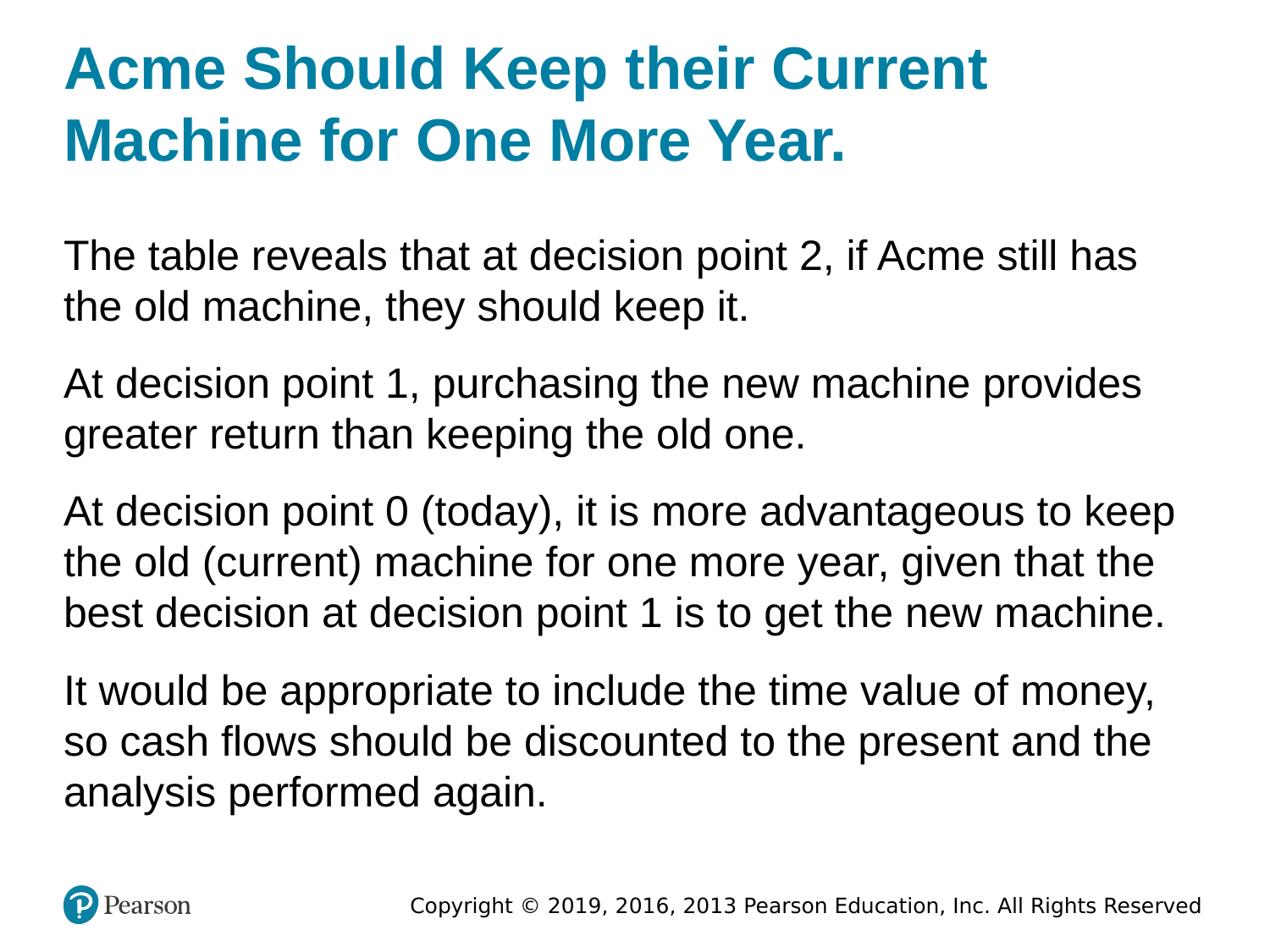

# Acme Should Keep their Current Machine for One More Year.
The table reveals that at decision point 2, if Acme still has the old machine, they should keep it.
At decision point 1, purchasing the new machine provides greater return than keeping the old one.
At decision point 0 (today), it is more advantageous to keep the old (current) machine for one more year, given that the best decision at decision point 1 is to get the new machine.
It would be appropriate to include the time value of money, so cash flows should be discounted to the present and the analysis performed again.